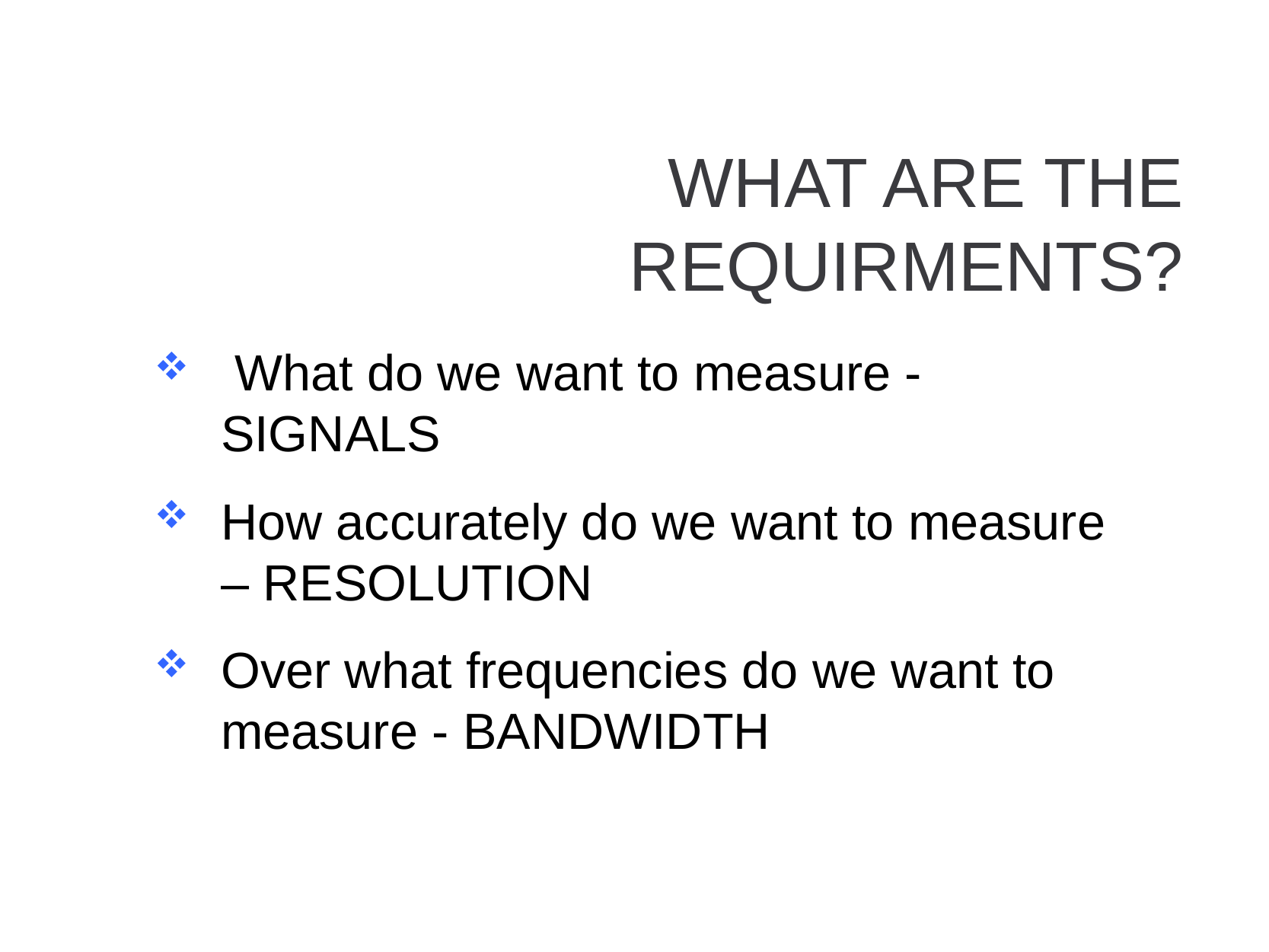

# WHAT ARE THE REQUIRMENTS?
 What do we want to measure - SIGNALS
How accurately do we want to measure – RESOLUTION
Over what frequencies do we want to measure - BANDWIDTH